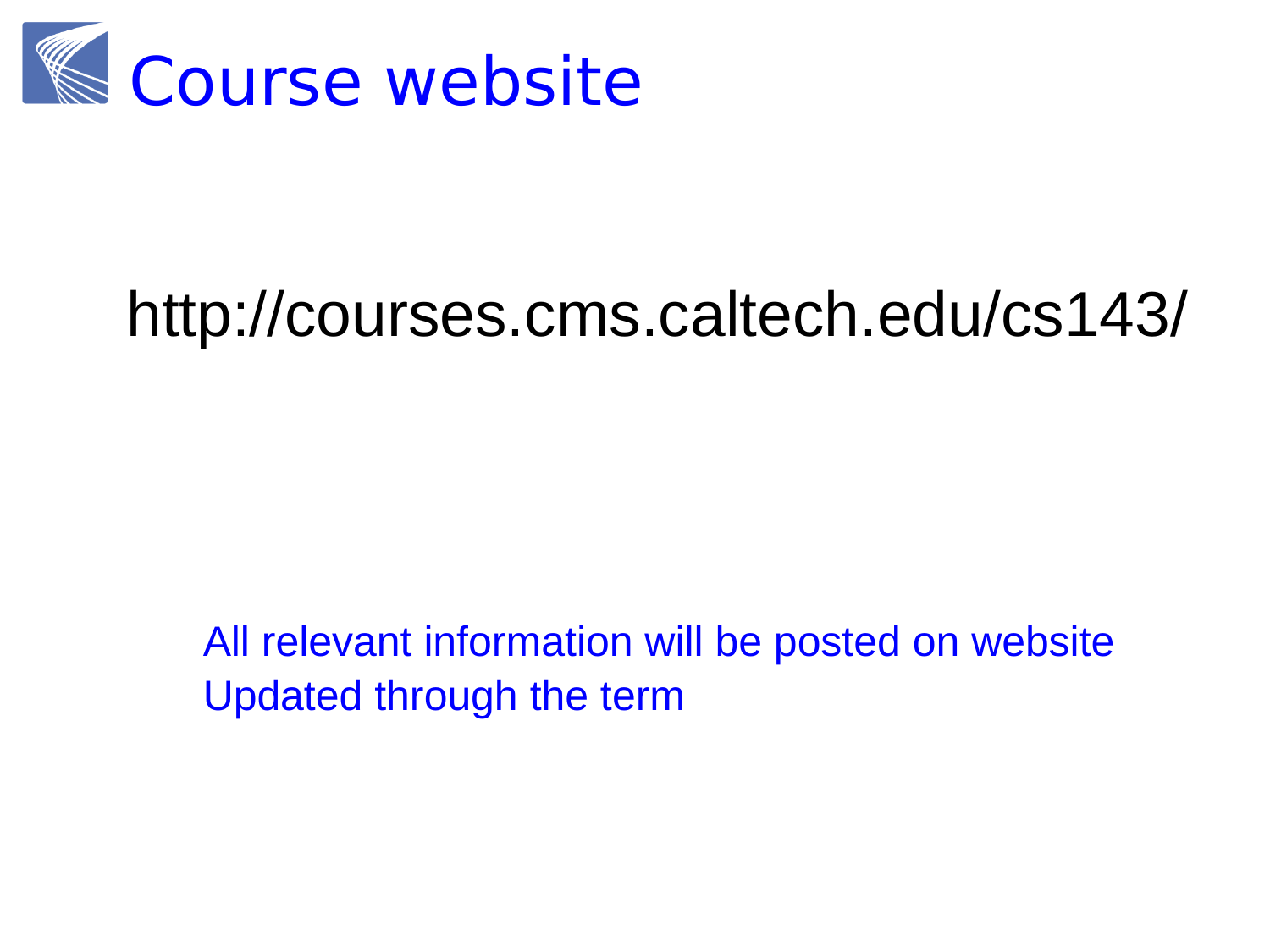

# Course website

http://courses.cms.caltech.edu/cs143/
All relevant information will be posted on website
Updated through the term